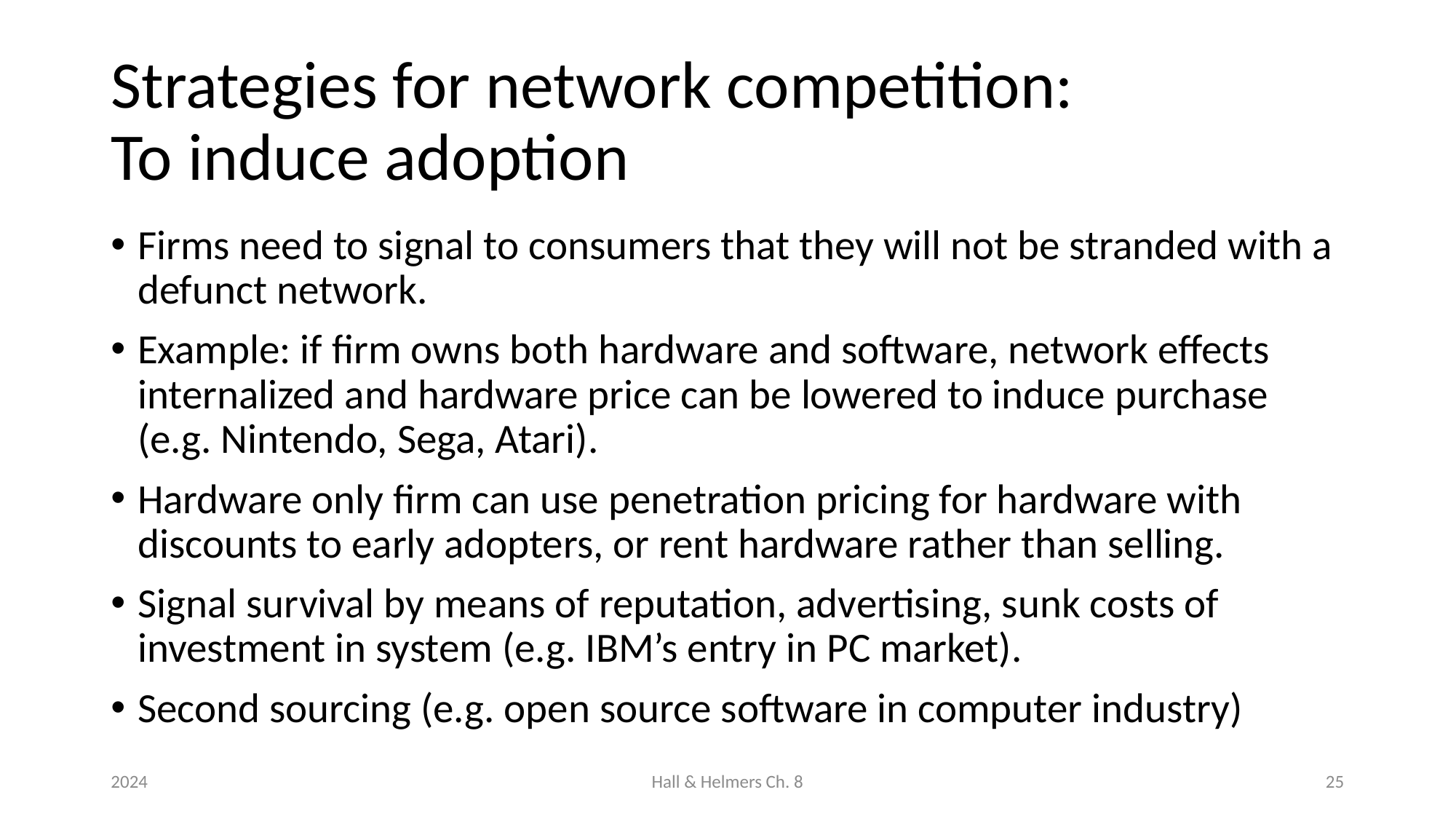

# Strategies for network competition: To induce adoption
Firms need to signal to consumers that they will not be stranded with a defunct network.
Example: if firm owns both hardware and software, network effects internalized and hardware price can be lowered to induce purchase (e.g. Nintendo, Sega, Atari).
Hardware only firm can use penetration pricing for hardware with discounts to early adopters, or rent hardware rather than selling.
Signal survival by means of reputation, advertising, sunk costs of investment in system (e.g. IBM’s entry in PC market).
Second sourcing (e.g. open source software in computer industry)
2024
Hall & Helmers Ch. 8
25